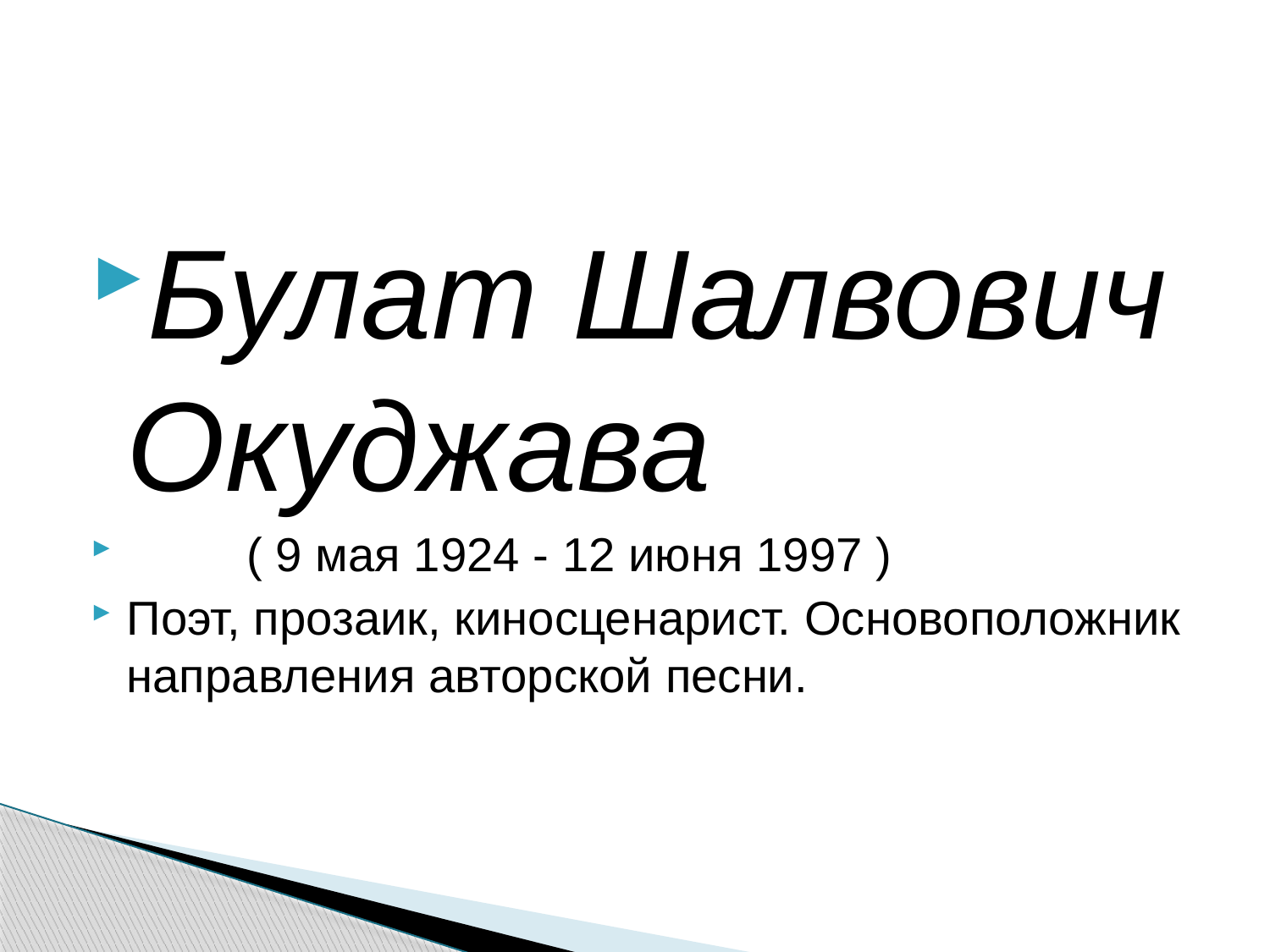

#
Булат Шалвович Окуджава
         ( 9 мая 1924 - 12 июня 1997 )
Поэт, прозаик, киносценарист. Основоположник направления авторской песни.